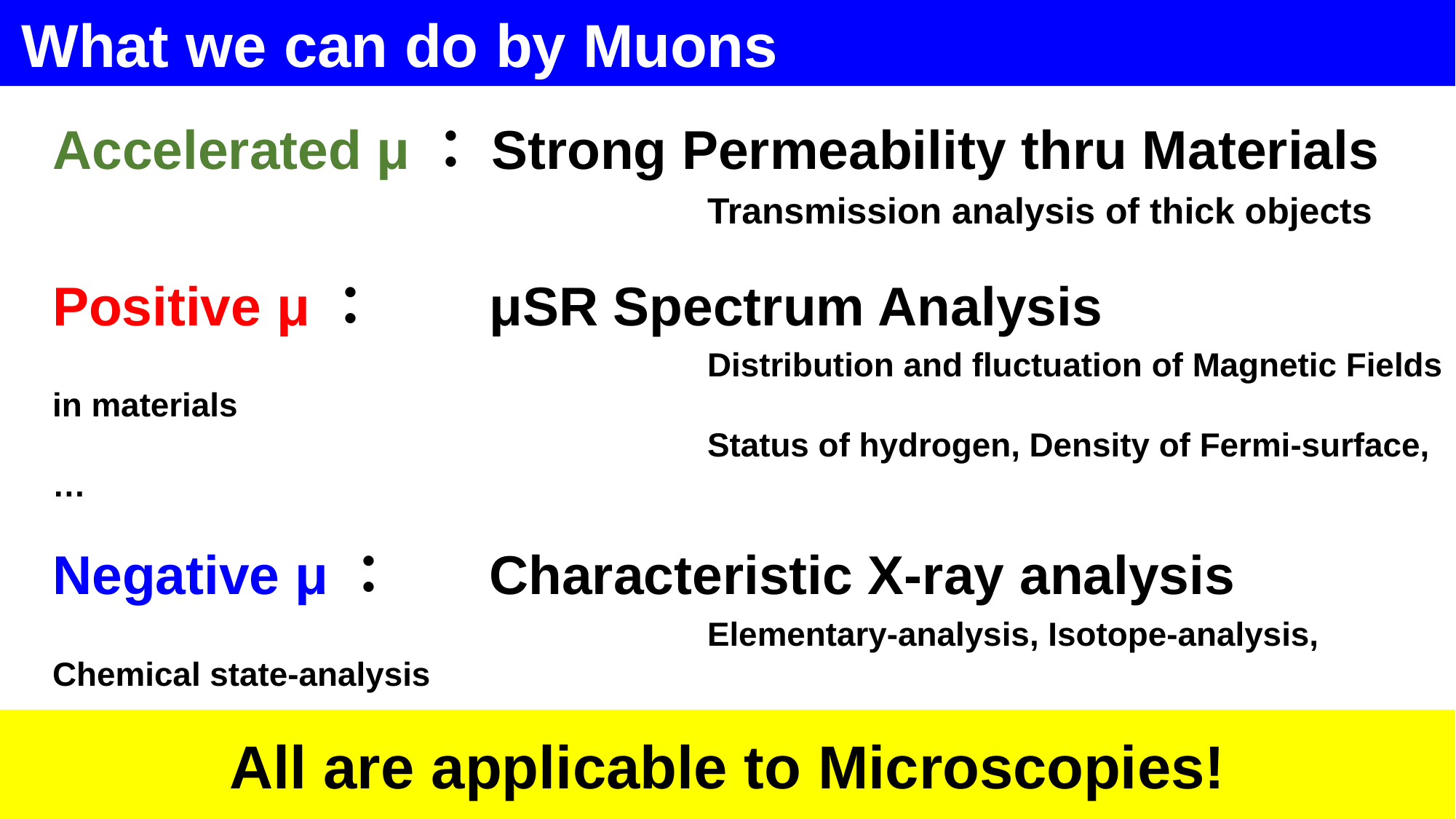

# What we can do by Muons
Accelerated μ：Strong Permeability thru Materials
						Transmission analysis of thick objects

Positive μ：		μSR Spectrum Analysis
						Distribution and fluctuation of Magnetic Fields in materials
						Status of hydrogen, Density of Fermi-surface, …

Negative μ：	Characteristic X-ray analysis
						Elementary-analysis, Isotope-analysis, Chemical state-analysis
Both +/- μ：		Soft/Hard error analysis of IC/LSI

All are applicable to Microscopies!
2